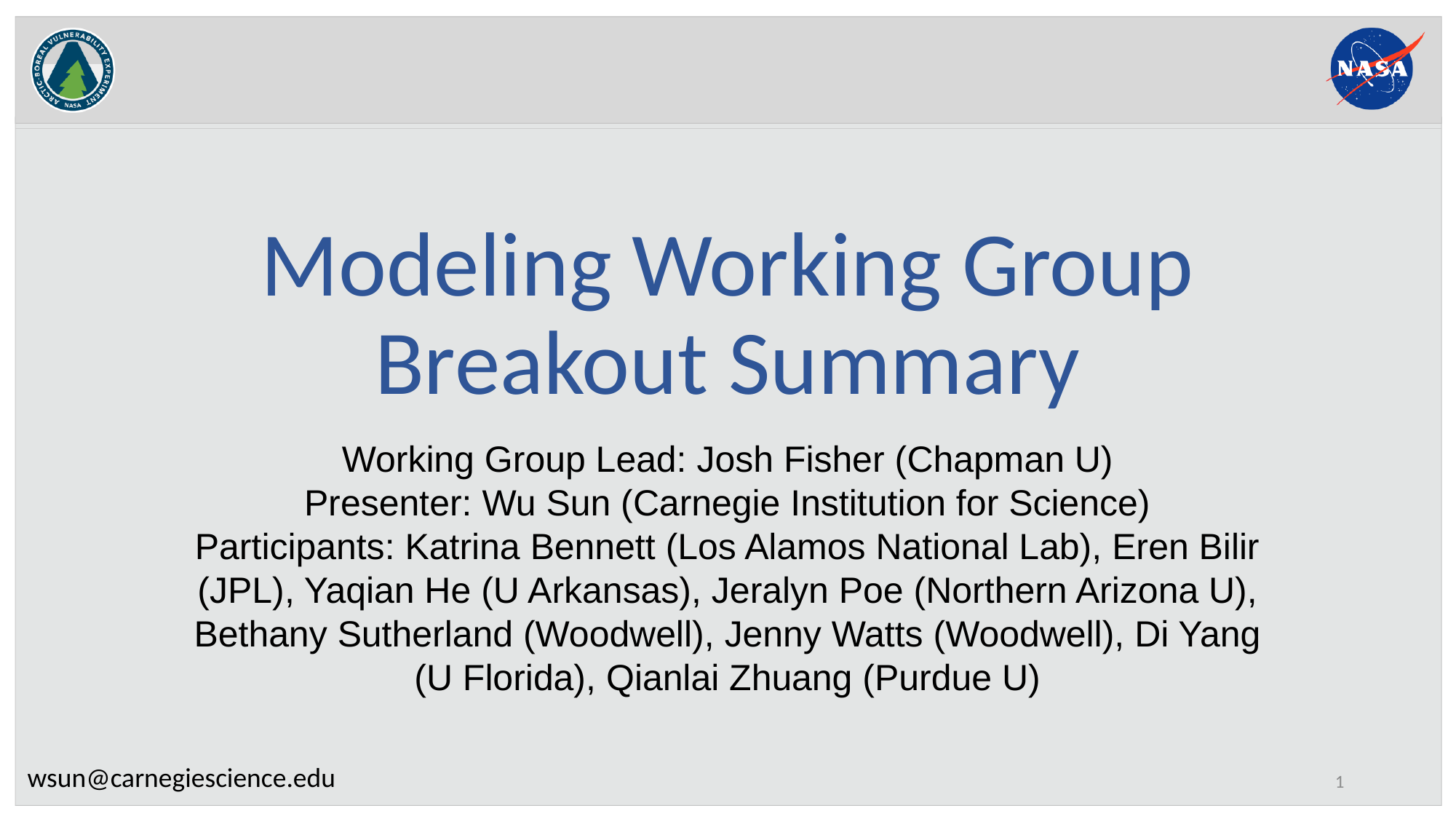

# Modeling Working Group Breakout Summary
Working Group Lead: Josh Fisher (Chapman U)
Presenter: Wu Sun (Carnegie Institution for Science)
Participants: Katrina Bennett (Los Alamos National Lab), Eren Bilir (JPL), Yaqian He (U Arkansas), Jeralyn Poe (Northern Arizona U), Bethany Sutherland (Woodwell), Jenny Watts (Woodwell), Di Yang (U Florida), Qianlai Zhuang (Purdue U)
wsun@carnegiescience.edu
1